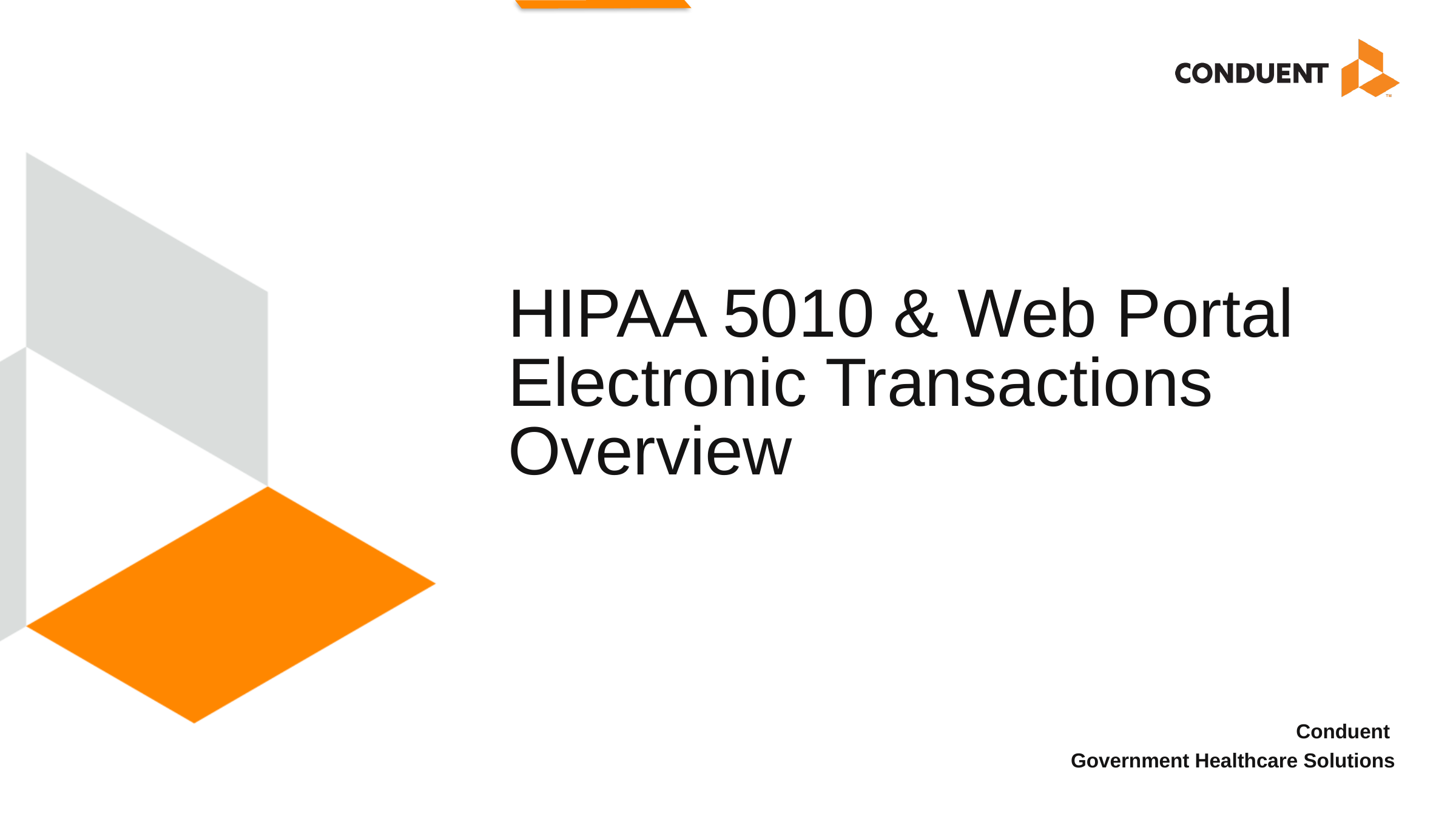

# HIPAA 5010 & Web Portal Electronic Transactions Overview
Conduent
Government Healthcare Solutions